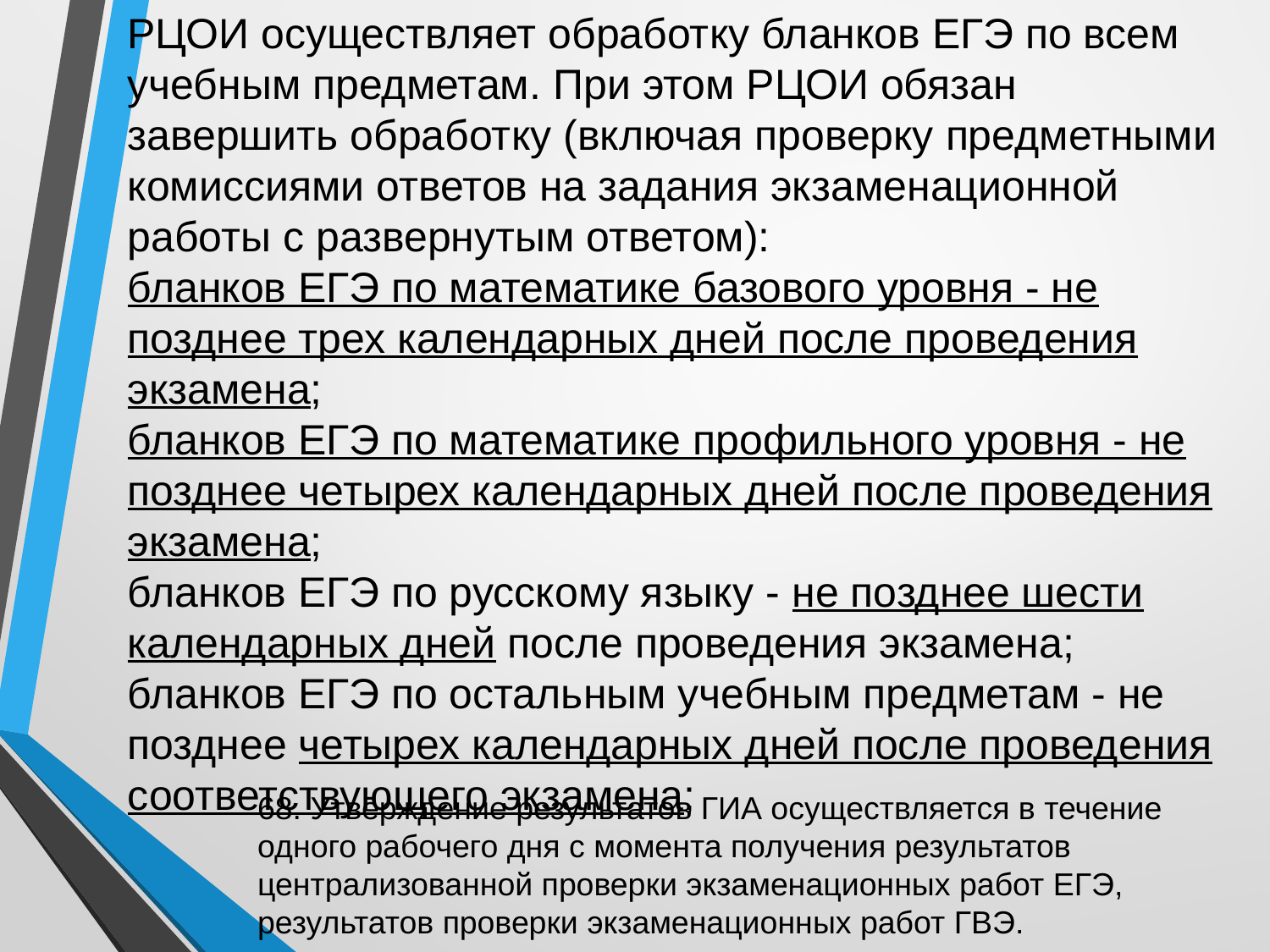

РЦОИ осуществляет обработку бланков ЕГЭ по всем учебным предметам. При этом РЦОИ обязан завершить обработку (включая проверку предметными комиссиями ответов на задания экзаменационной работы с развернутым ответом):
бланков ЕГЭ по математике базового уровня - не позднее трех календарных дней после проведения экзамена;
бланков ЕГЭ по математике профильного уровня - не позднее четырех календарных дней после проведения экзамена;
бланков ЕГЭ по русскому языку - не позднее шести календарных дней после проведения экзамена;
бланков ЕГЭ по остальным учебным предметам - не позднее четырех календарных дней после проведения соответствующего экзамена;
68. Утверждение результатов ГИА осуществляется в течение одного рабочего дня с момента получения результатов централизованной проверки экзаменационных работ ЕГЭ, результатов проверки экзаменационных работ ГВЭ.